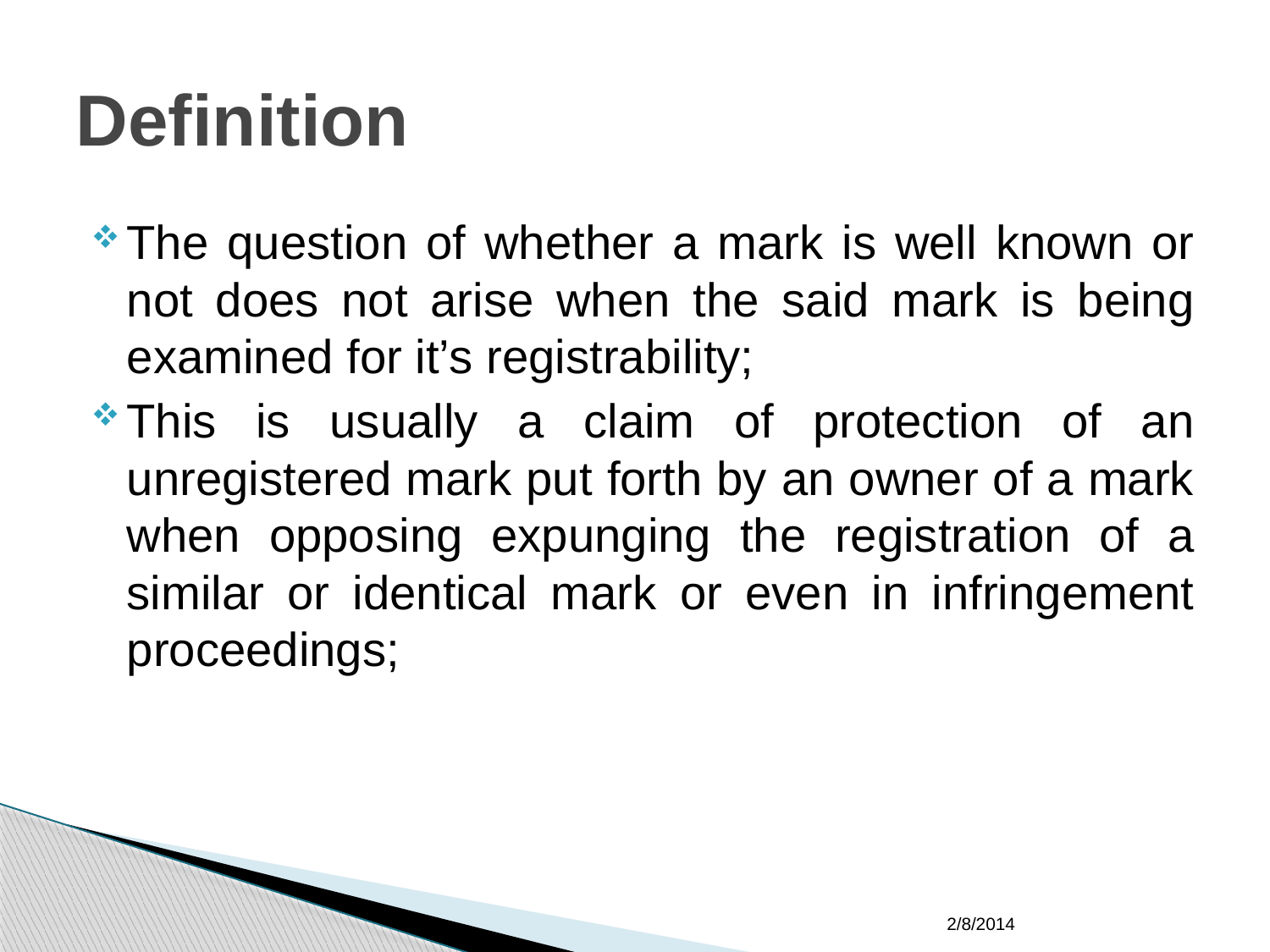

# Definition
The question of whether a mark is well known or not does not arise when the said mark is being examined for it’s registrability;
This is usually a claim of protection of an unregistered mark put forth by an owner of a mark when opposing expunging the registration of a similar or identical mark or even in infringement proceedings;

2/8/2014